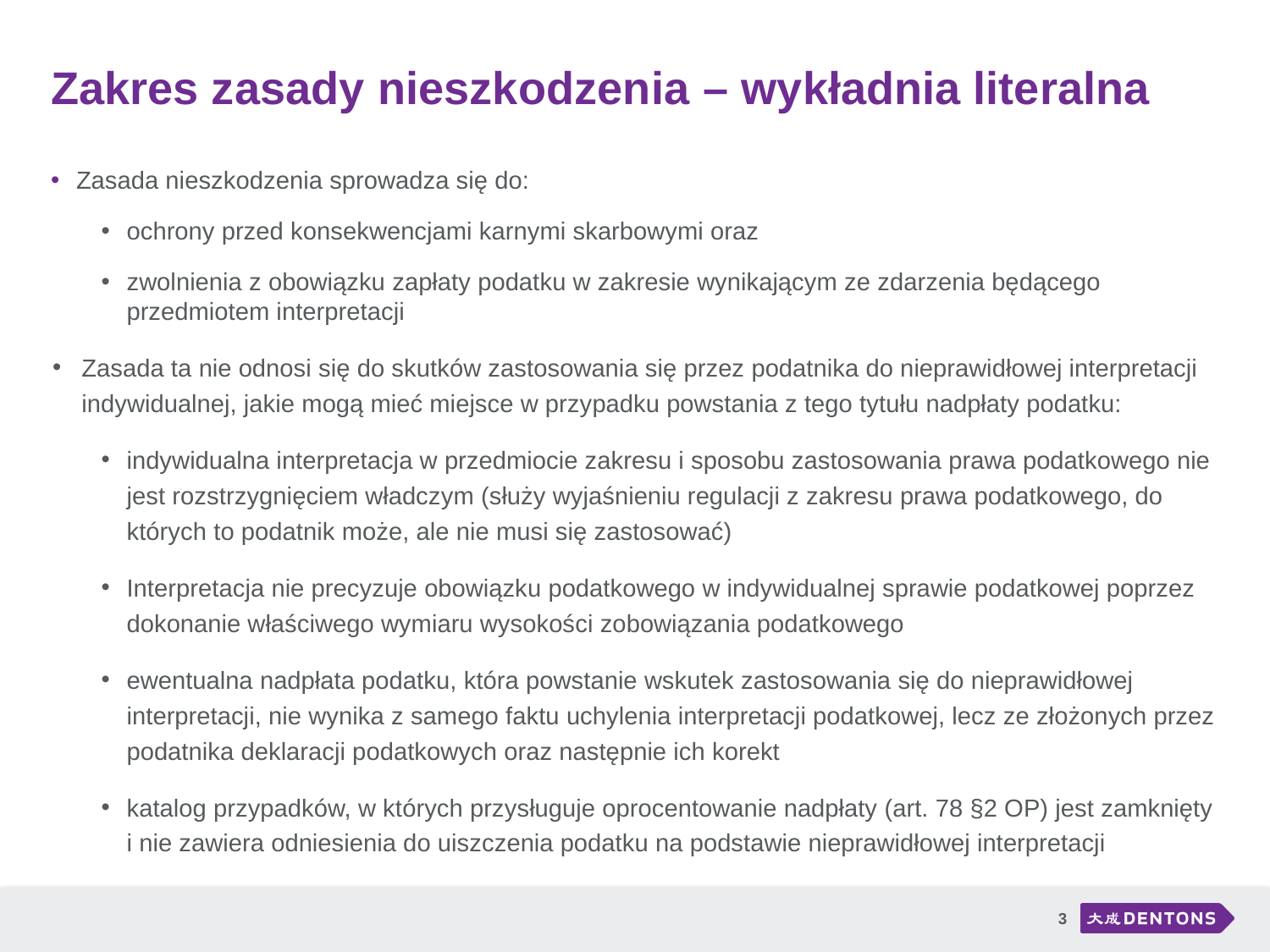

# Zakres zasady nieszkodzenia – wykładnia literalna
Zasada nieszkodzenia sprowadza się do:
ochrony przed konsekwencjami karnymi skarbowymi oraz
zwolnienia z obowiązku zapłaty podatku w zakresie wynikającym ze zdarzenia będącego przedmiotem interpretacji
Zasada ta nie odnosi się do skutków zastosowania się przez podatnika do nieprawidłowej interpretacji indywidualnej, jakie mogą mieć miejsce w przypadku powstania z tego tytułu nadpłaty podatku:
indywidualna interpretacja w przedmiocie zakresu i sposobu zastosowania prawa podatkowego nie jest rozstrzygnięciem władczym (służy wyjaśnieniu regulacji z zakresu prawa podatkowego, do których to podatnik może, ale nie musi się zastosować)
Interpretacja nie precyzuje obowiązku podatkowego w indywidualnej sprawie podatkowej poprzez dokonanie właściwego wymiaru wysokości zobowiązania podatkowego
ewentualna nadpłata podatku, która powstanie wskutek zastosowania się do nieprawidłowej interpretacji, nie wynika z samego faktu uchylenia interpretacji podatkowej, lecz ze złożonych przez podatnika deklaracji podatkowych oraz następnie ich korekt
katalog przypadków, w których przysługuje oprocentowanie nadpłaty (art. 78 §2 OP) jest zamknięty i nie zawiera odniesienia do uiszczenia podatku na podstawie nieprawidłowej interpretacji
3